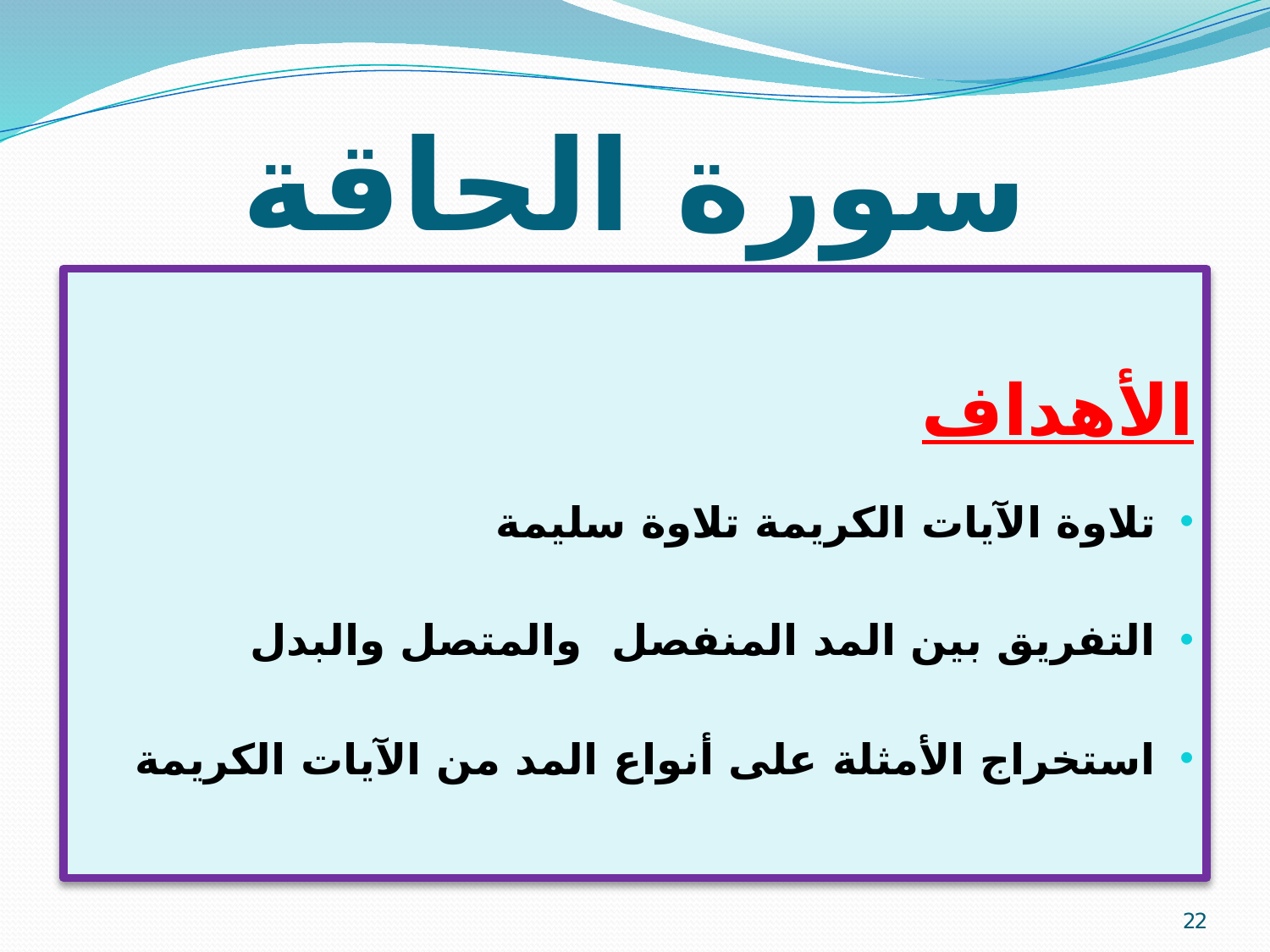

# سورة الحاقة

الأهداف

تلاوة الآيات الكريمة تلاوة سليمة

التفريق بين المد المنفصل  والمتصل والبدل

استخراج الأمثلة على أنواع المد من الآيات الكريمة

22